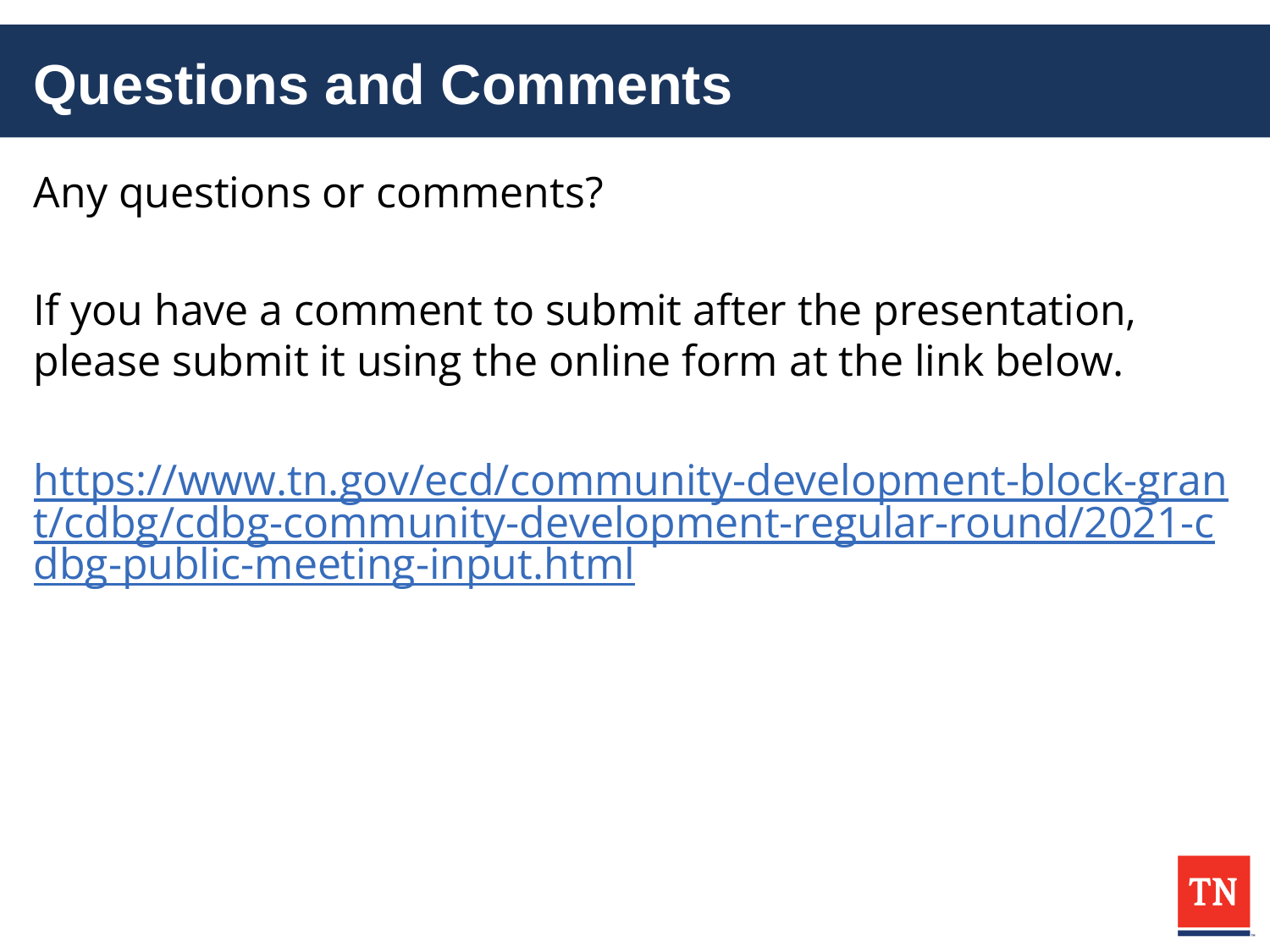

# Questions and Comments
Any questions or comments?

If you have a comment to submit after the presentation, please submit it using the online form at the link below.

https://www.tn.gov/ecd/community-development-block-grant/cdbg/cdbg-community-development-regular-round/2021-cdbg-public-meeting-input.html